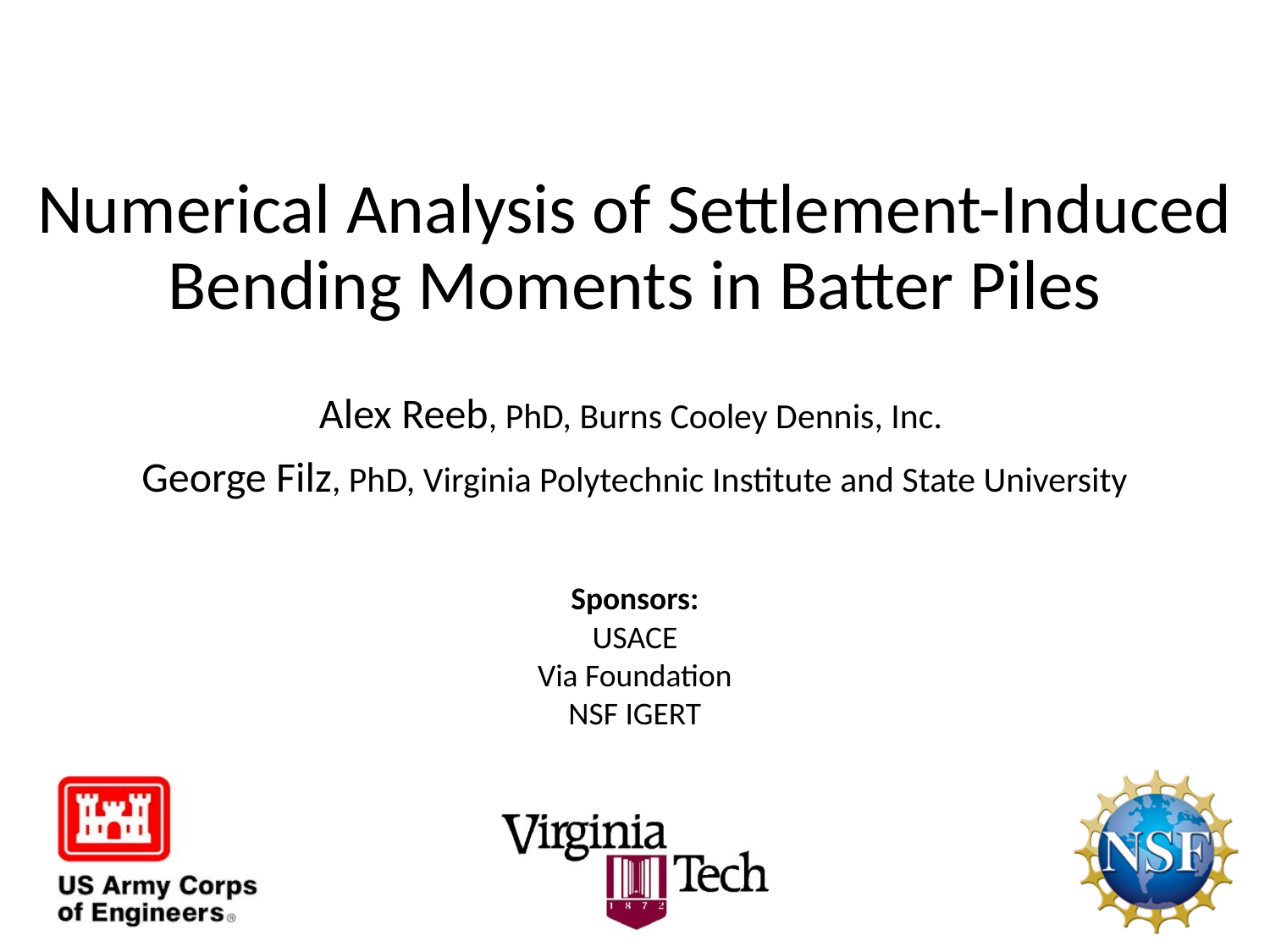

# Numerical Analysis of Settlement-Induced Bending Moments in Batter Piles
Alex Reeb, PhD, Burns Cooley Dennis, Inc.
George Filz, PhD, Virginia Polytechnic Institute and State University

Sponsors:
USACE
Via Foundation
NSF IGERT
1